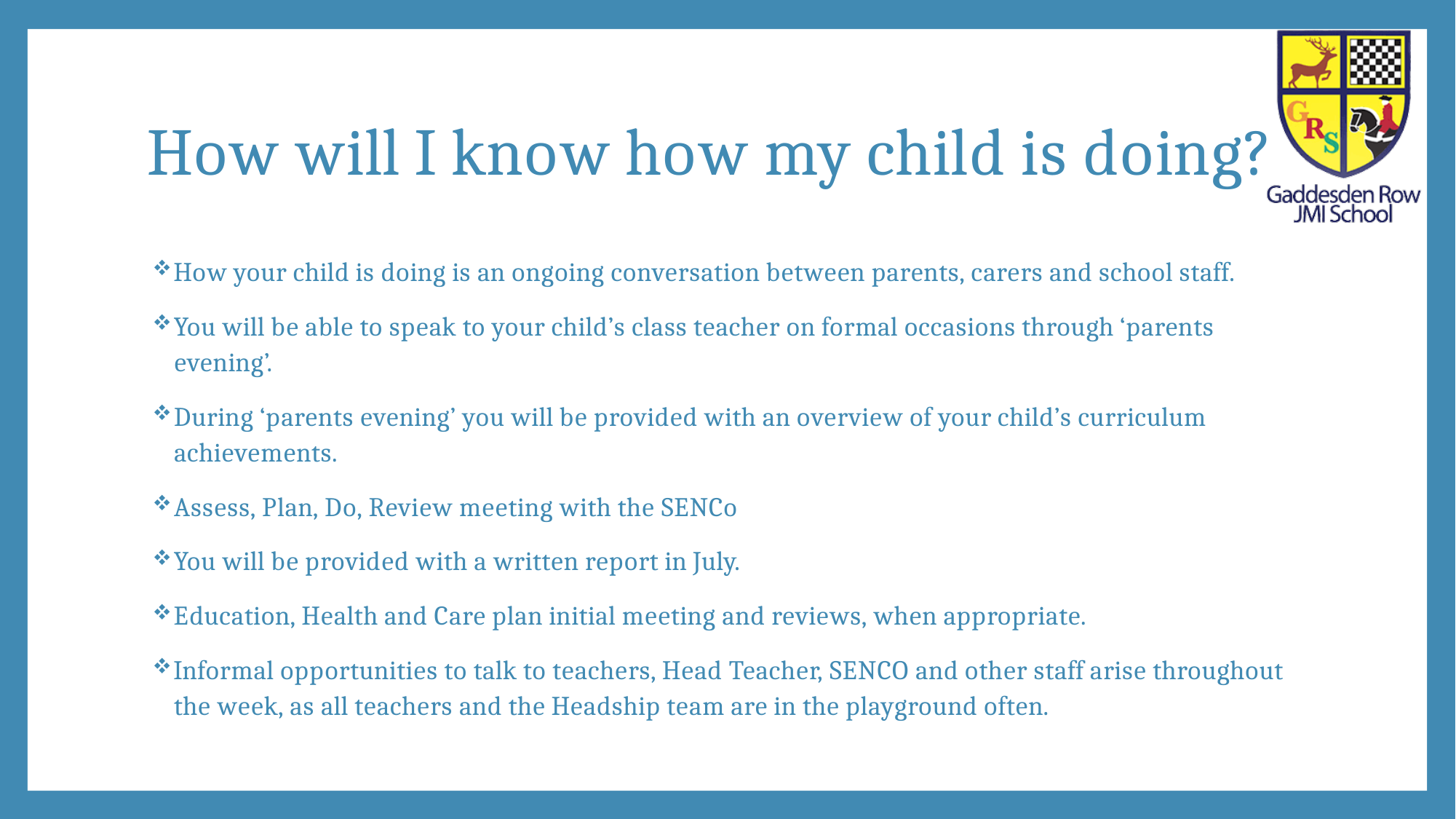

# How will I know how my child is doing?
How your child is doing is an ongoing conversation between parents, carers and school staff.
You will be able to speak to your child’s class teacher on formal occasions through ‘parents evening’.
During ‘parents evening’ you will be provided with an overview of your child’s curriculum achievements.
Assess, Plan, Do, Review meeting with the SENCo
You will be provided with a written report in July.
Education, Health and Care plan initial meeting and reviews, when appropriate.
Informal opportunities to talk to teachers, Head Teacher, SENCO and other staff arise throughout the week, as all teachers and the Headship team are in the playground often.